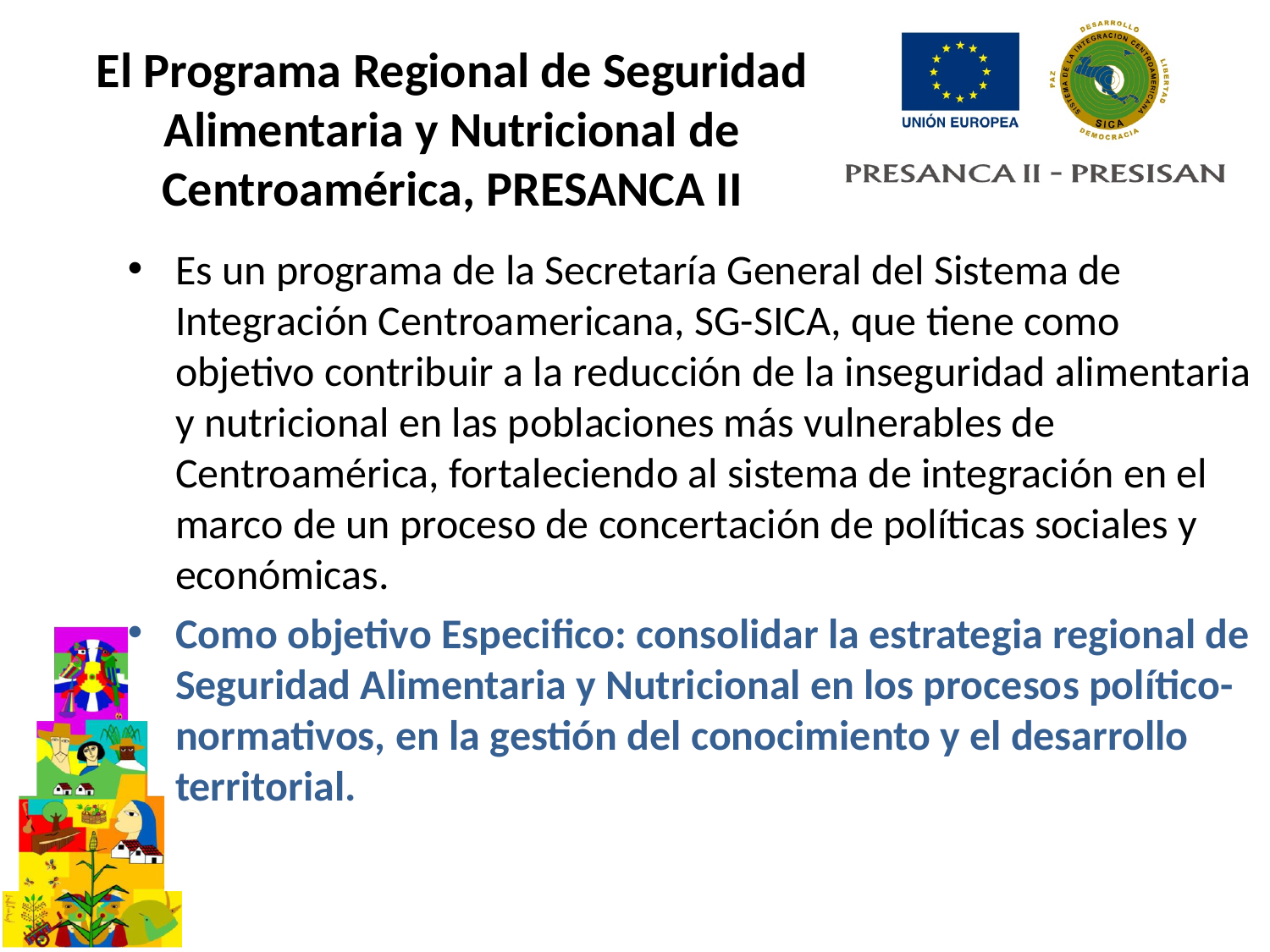

# El Programa Regional de Seguridad Alimentaria y Nutricional de Centroamérica, PRESANCA II
Es un programa de la Secretaría General del Sistema de Integración Centroamericana, SG-SICA, que tiene como objetivo contribuir a la reducción de la inseguridad alimentaria y nutricional en las poblaciones más vulnerables de Centroamérica, fortaleciendo al sistema de integración en el marco de un proceso de concertación de políticas sociales y económicas.
Como objetivo Especifico: consolidar la estrategia regional de Seguridad Alimentaria y Nutricional en los procesos político-normativos, en la gestión del conocimiento y el desarrollo territorial.